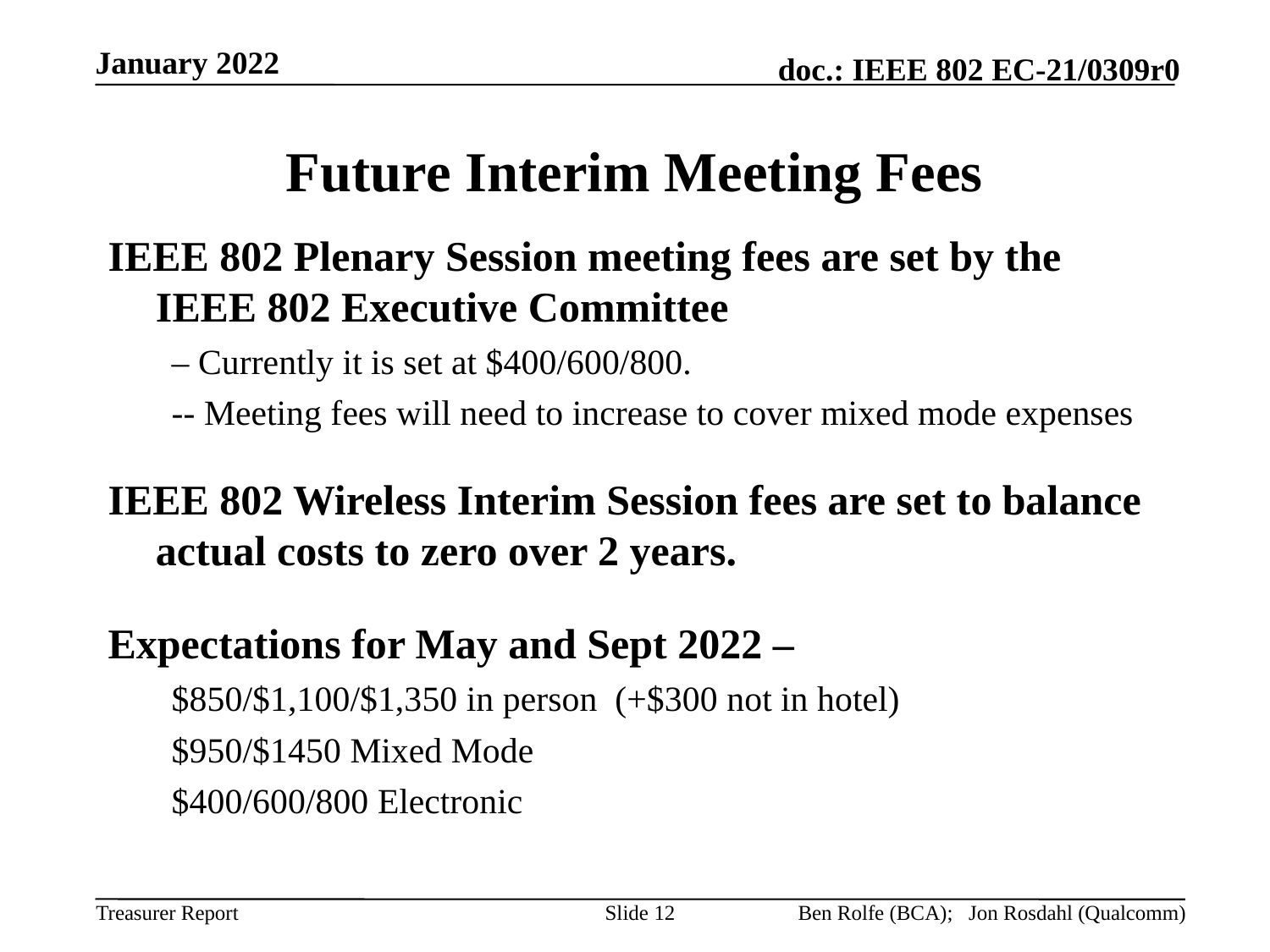

January 2022
# Future Interim Meeting Fees
IEEE 802 Plenary Session meeting fees are set by the IEEE 802 Executive Committee
– Currently it is set at $400/600/800.
-- Meeting fees will need to increase to cover mixed mode expenses

IEEE 802 Wireless Interim Session fees are set to balance actual costs to zero over 2 years.

Expectations for May and Sept 2022 –
$850/$1,100/$1,350 in person  (+$300 not in hotel)
$950/$1450 Mixed Mode
$400/600/800 Electronic

Slide 12
Ben Rolfe (BCA);   Jon Rosdahl (Qualcomm)